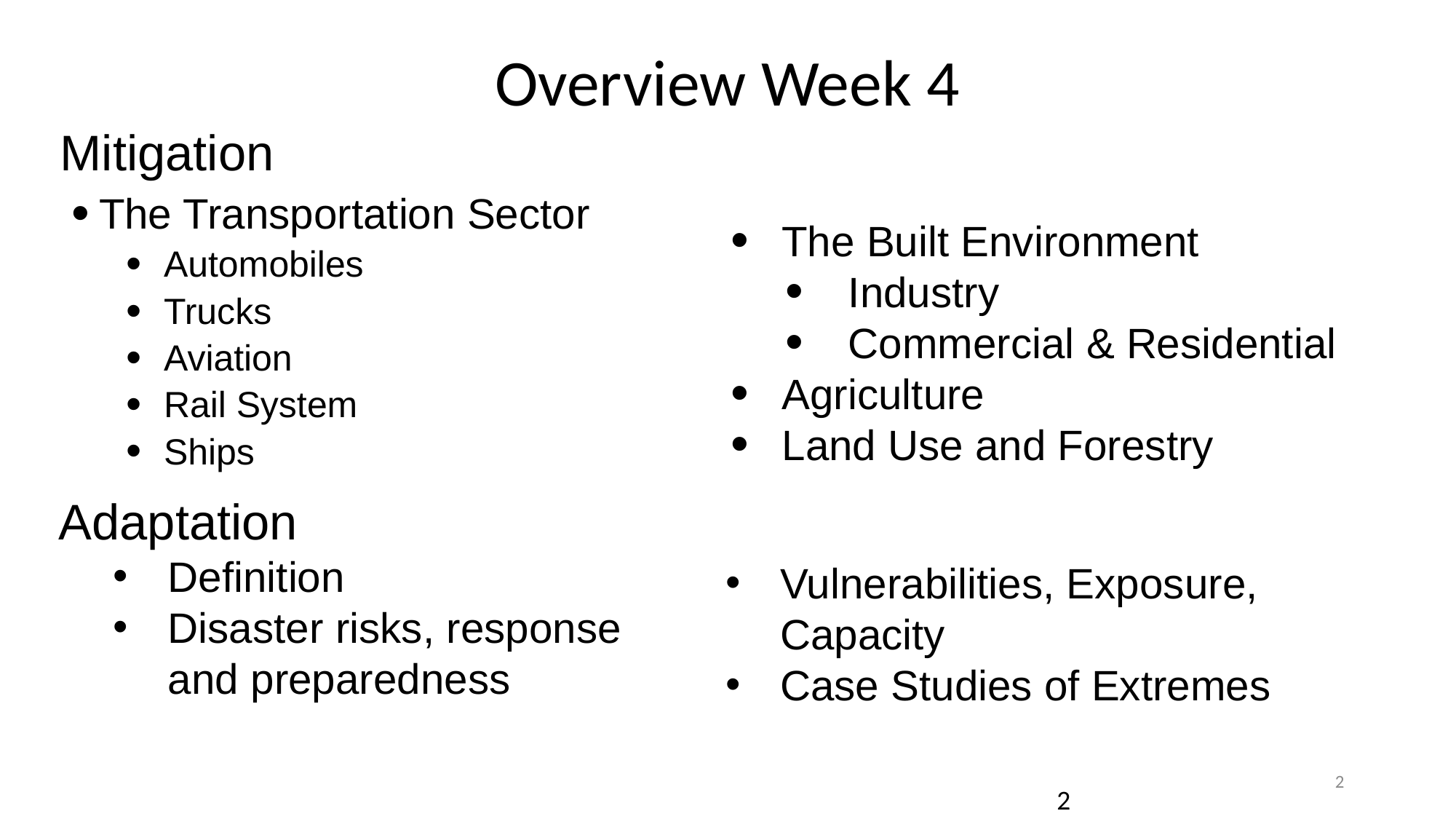

# Overview Week 4
Mitigation
The Transportation Sector
 Automobiles
 Trucks
 Aviation
 Rail System
 Ships
The Built Environment
 Industry
 Commercial & Residential
Agriculture
Land Use and Forestry
Adaptation
Definition
Disaster risks, response and preparedness
Vulnerabilities, Exposure, Capacity
Case Studies of Extremes
2
2